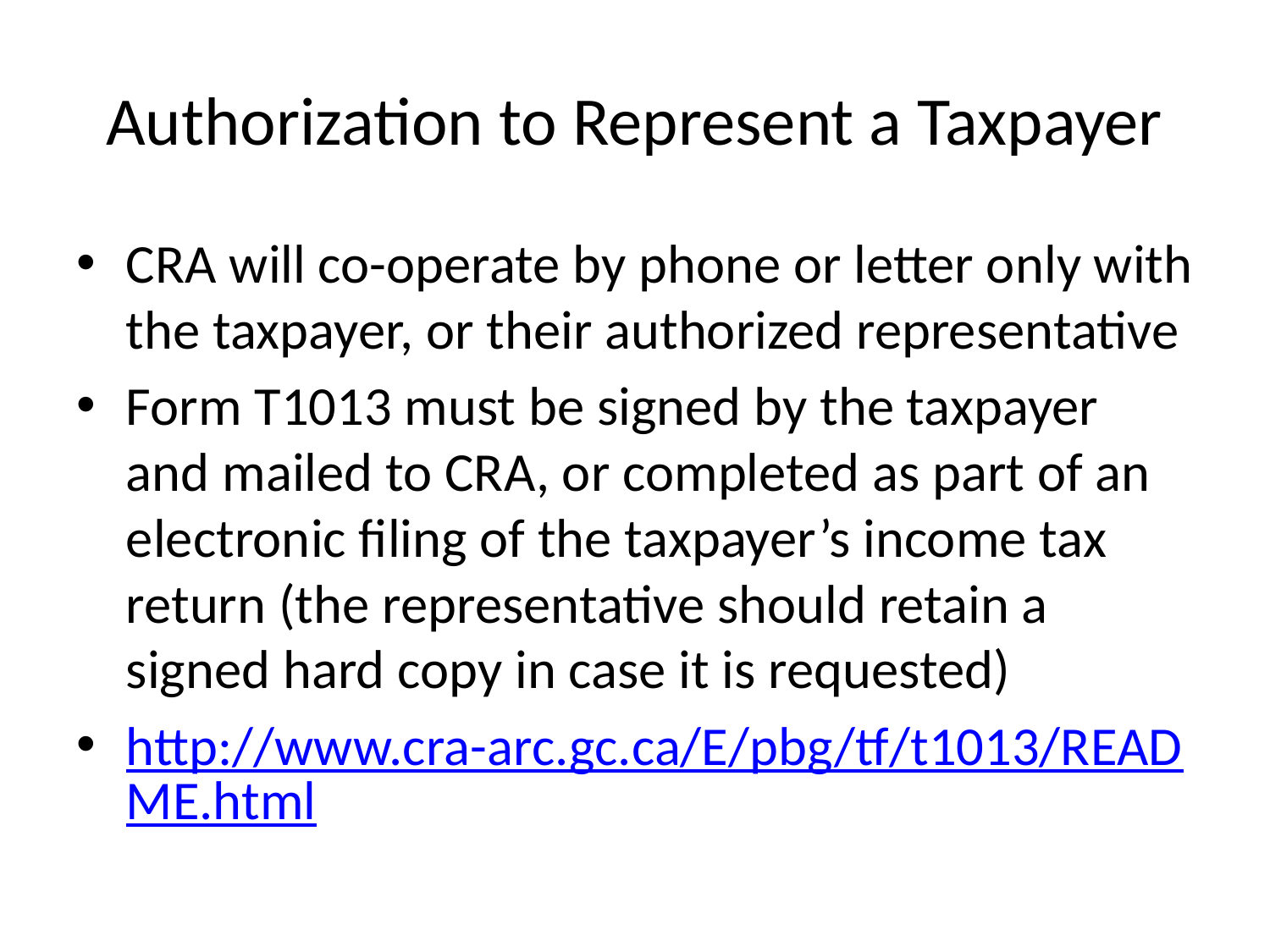

# Authorization to Represent a Taxpayer
CRA will co-operate by phone or letter only with the taxpayer, or their authorized representative
Form T1013 must be signed by the taxpayer and mailed to CRA, or completed as part of an electronic filing of the taxpayer’s income tax return (the representative should retain a signed hard copy in case it is requested)
http://www.cra-arc.gc.ca/E/pbg/tf/t1013/README.html